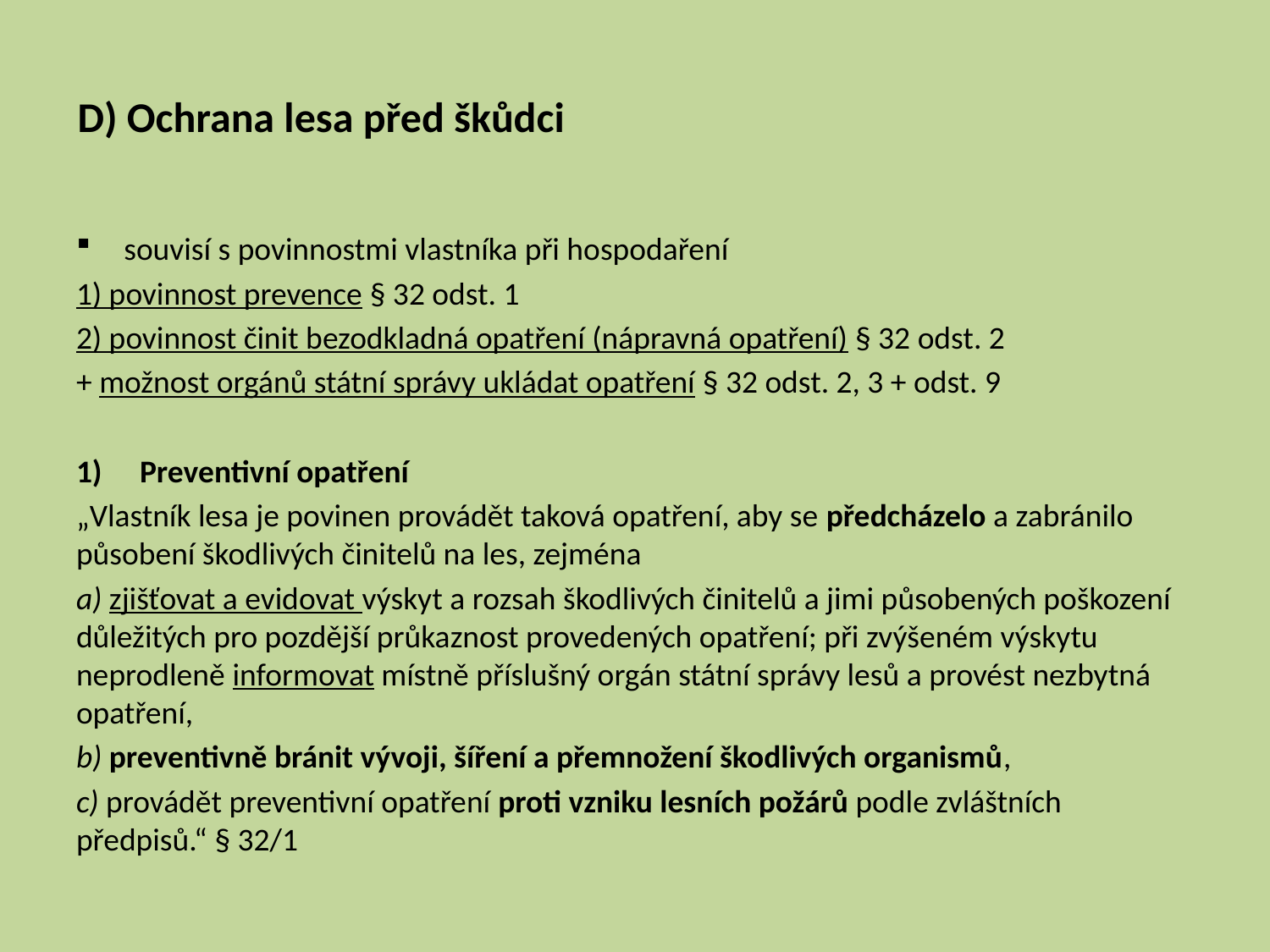

# D) Ochrana lesa před škůdci
souvisí s povinnostmi vlastníka při hospodaření
1) povinnost prevence § 32 odst. 1
2) povinnost činit bezodkladná opatření (nápravná opatření) § 32 odst. 2
+ možnost orgánů státní správy ukládat opatření § 32 odst. 2, 3 + odst. 9

Preventivní opatření
„Vlastník lesa je povinen provádět taková opatření, aby se předcházelo a zabránilo působení škodlivých činitelů na les, zejména
a) zjišťovat a evidovat výskyt a rozsah škodlivých činitelů a jimi působených poškození důležitých pro pozdější průkaznost provedených opatření; při zvýšeném výskytu neprodleně informovat místně příslušný orgán státní správy lesů a provést nezbytná opatření,
b) preventivně bránit vývoji, šíření a přemnožení škodlivých organismů,
c) provádět preventivní opatření proti vzniku lesních požárů podle zvláštních předpisů.“ § 32/1